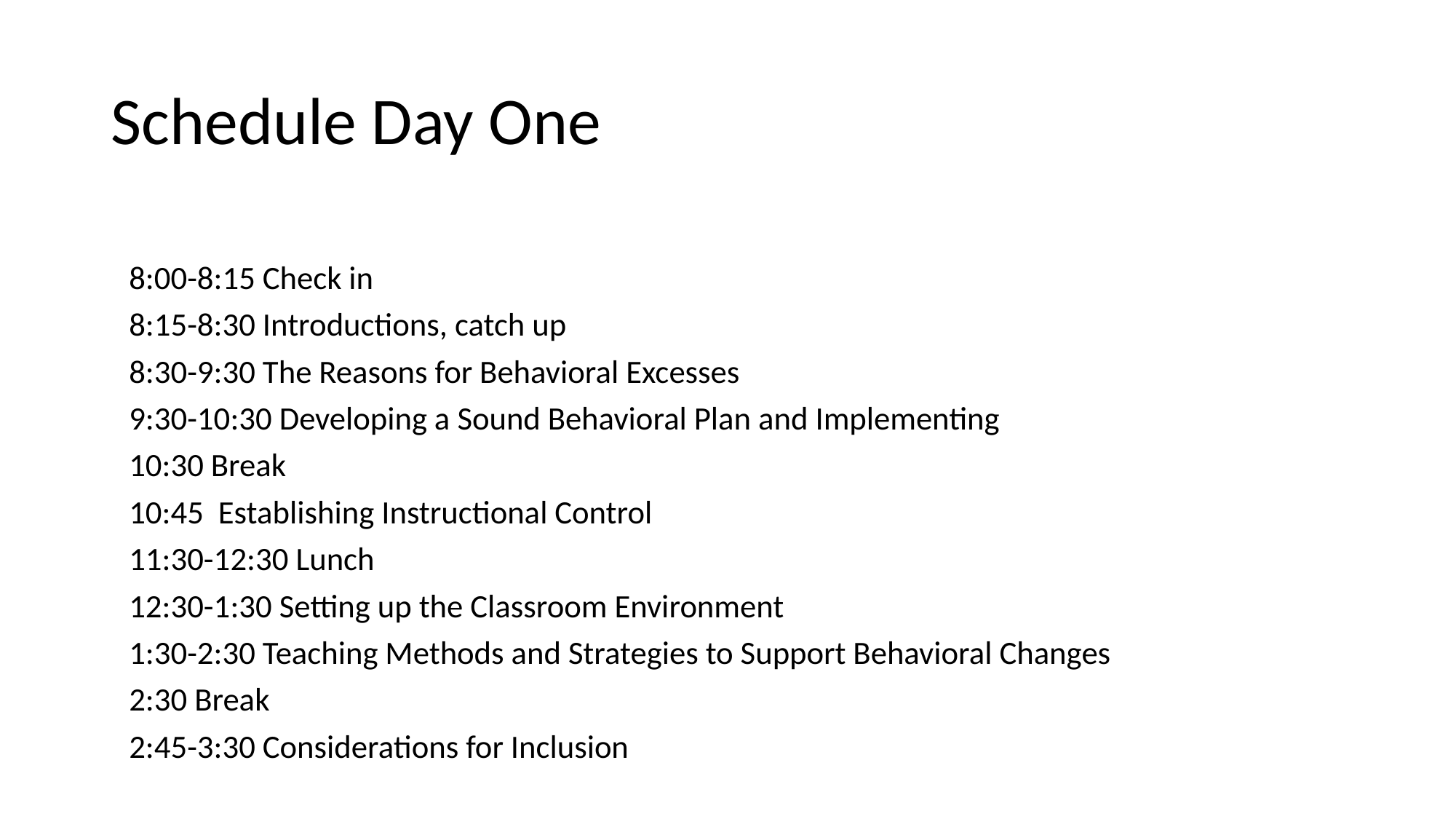

# Schedule Day One
8:00-8:15 Check in
8:15-8:30 Introductions, catch up
8:30-9:30 The Reasons for Behavioral Excesses
9:30-10:30 Developing a Sound Behavioral Plan and Implementing
10:30 Break
10:45  Establishing Instructional Control
11:30-12:30 Lunch
12:30-1:30 Setting up the Classroom Environment
1:30-2:30 Teaching Methods and Strategies to Support Behavioral Changes
2:30 Break
2:45-3:30 Considerations for Inclusion